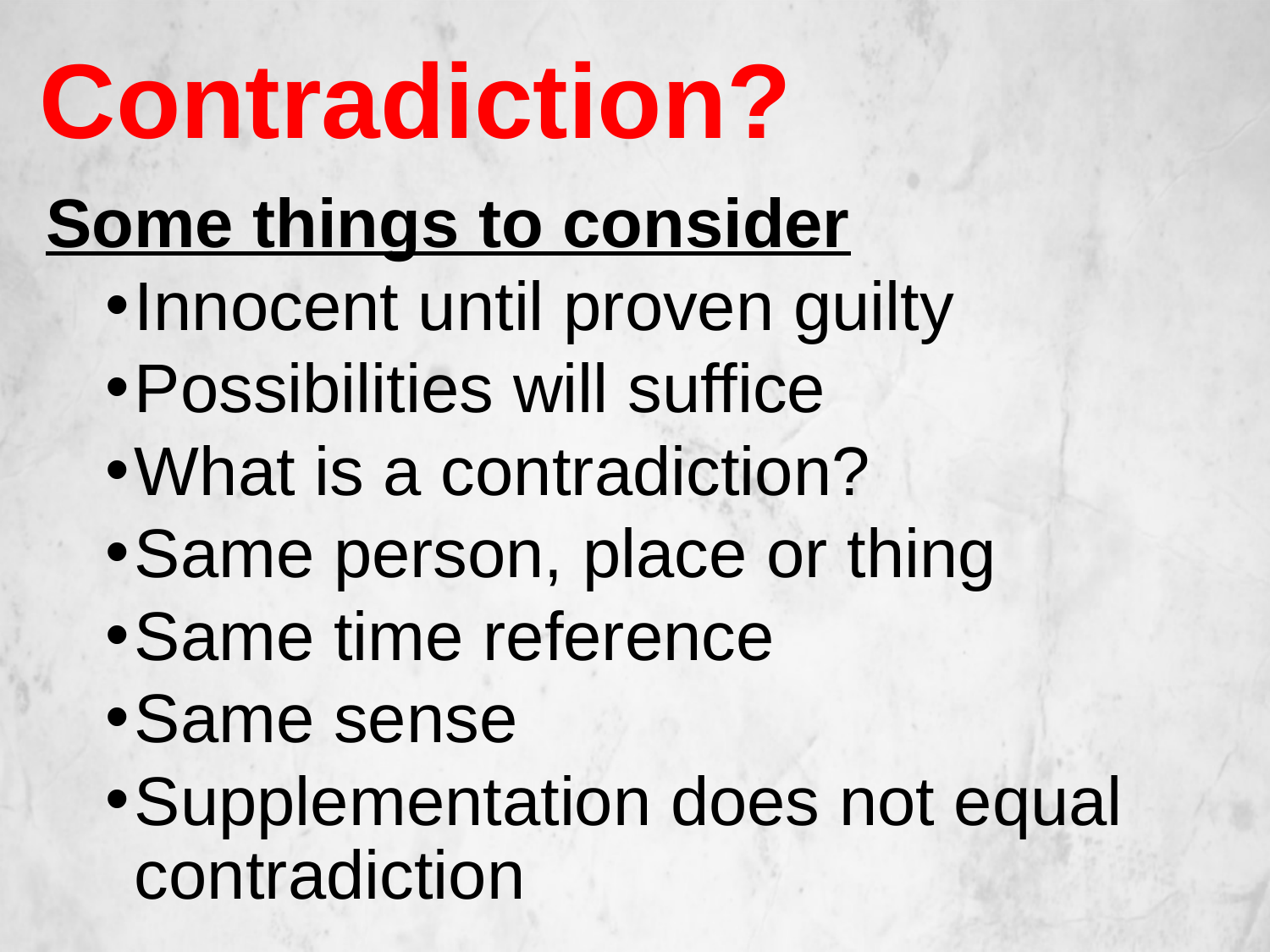

# Contradiction?
Some things to consider
Innocent until proven guilty
Possibilities will suffice
What is a contradiction?
Same person, place or thing
Same time reference
Same sense
Supplementation does not equal contradiction